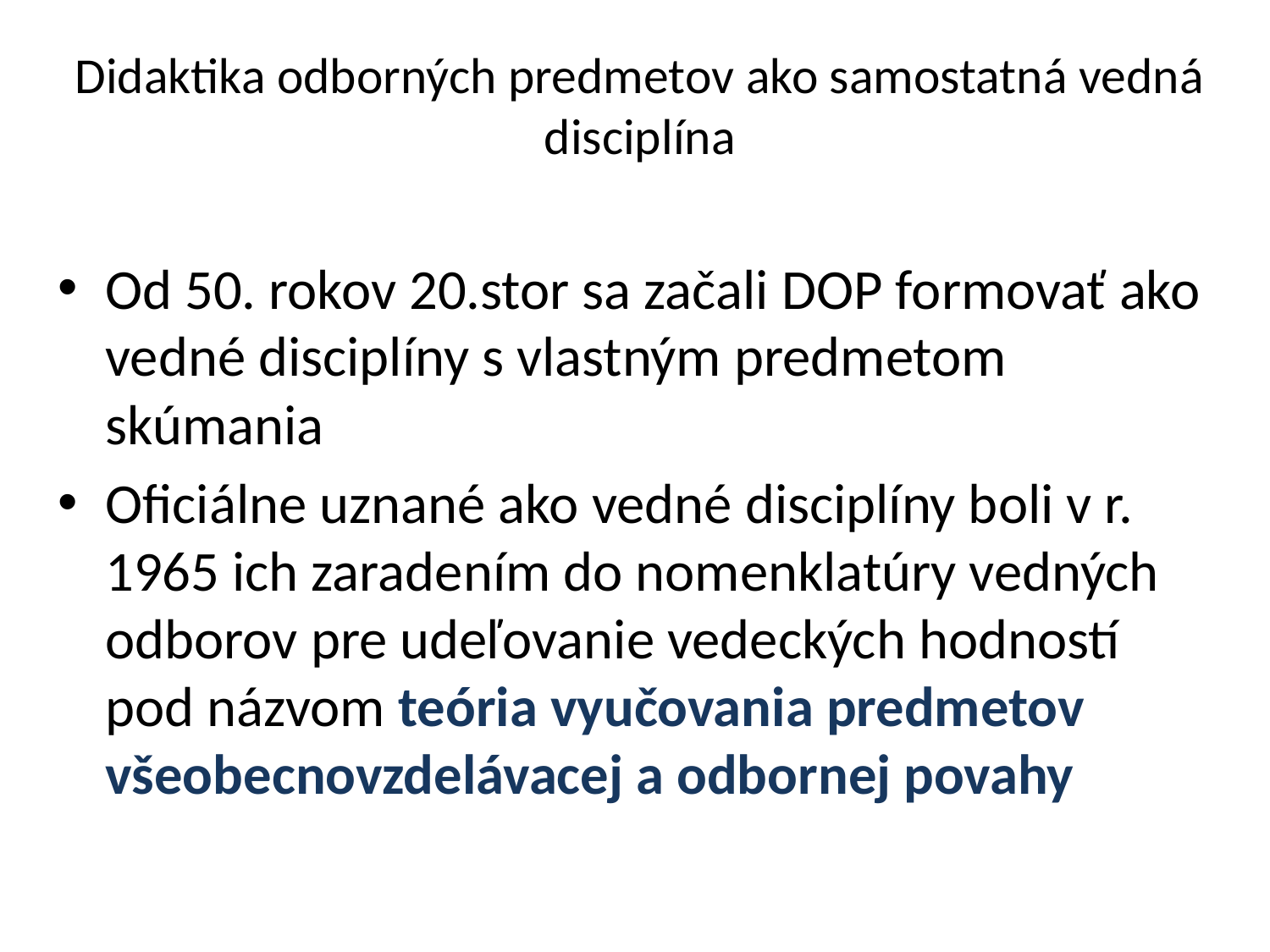

# Didaktika odborných predmetov ako samostatná vedná disciplína
Od 50. rokov 20.stor sa začali DOP formovať ako vedné disciplíny s vlastným predmetom skúmania
Oficiálne uznané ako vedné disciplíny boli v r. 1965 ich zaradením do nomenklatúry vedných odborov pre udeľovanie vedeckých hodností pod názvom teória vyučovania predmetov všeobecnovzdelávacej a odbornej povahy